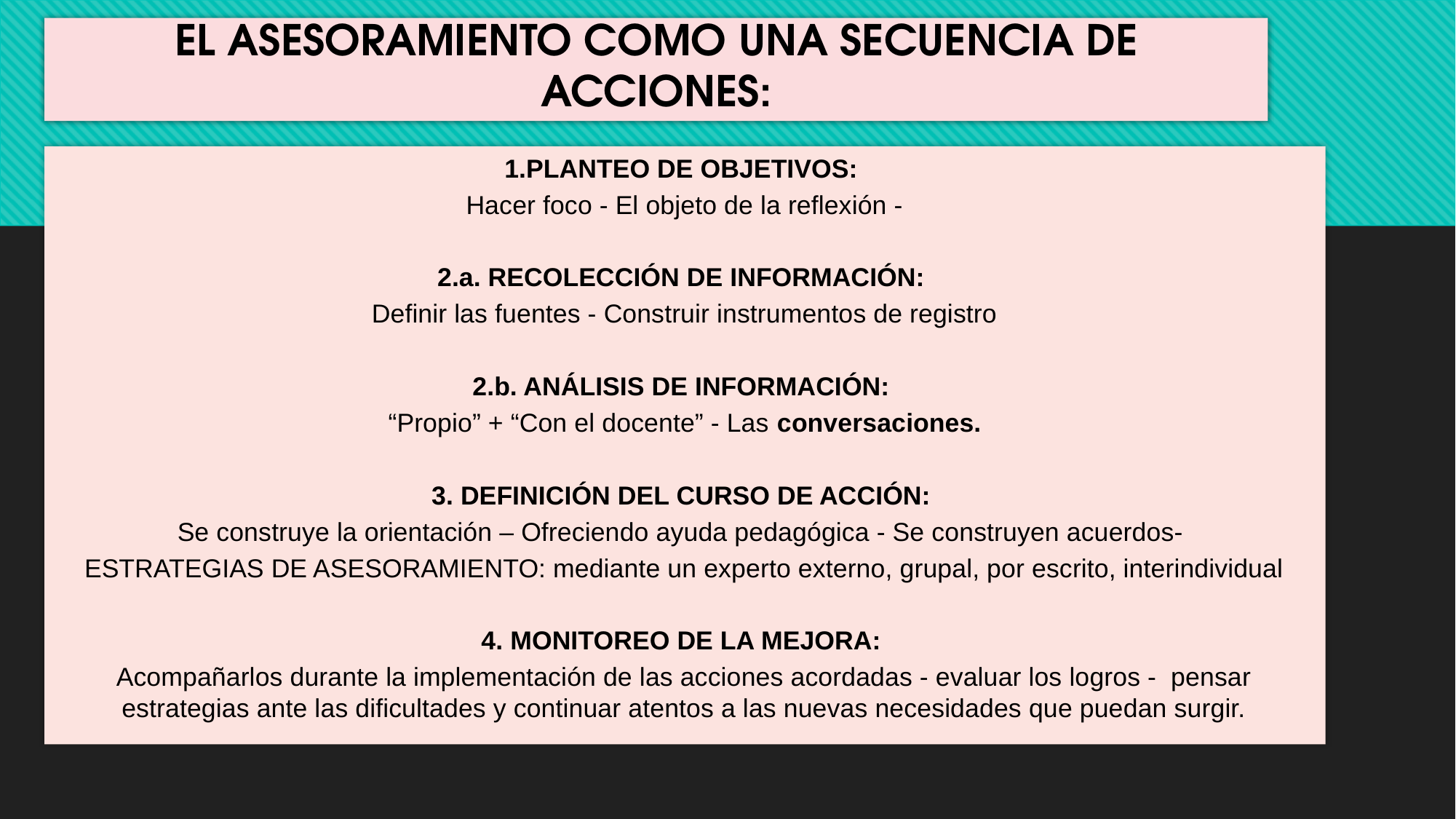

# EL ASESORAMIENTO COMO UNA SECUENCIA DE ACCIONES:
1.PLANTEO DE OBJETIVOS:
Hacer foco - El objeto de la reflexión -

2.a. RECOLECCIÓN DE INFORMACIÓN:
Definir las fuentes - Construir instrumentos de registro

2.b. ANÁLISIS DE INFORMACIÓN:
“Propio” + “Con el docente” - Las conversaciones.

3. DEFINICIÓN DEL CURSO DE ACCIÓN:
Se construye la orientación – Ofreciendo ayuda pedagógica - Se construyen acuerdos-
ESTRATEGIAS DE ASESORAMIENTO: mediante un experto externo, grupal, por escrito, interindividual

4. MONITOREO DE LA MEJORA:
Acompañarlos durante la implementación de las acciones acordadas - evaluar los logros -  pensar estrategias ante las dificultades y continuar atentos a las nuevas necesidades que puedan surgir.